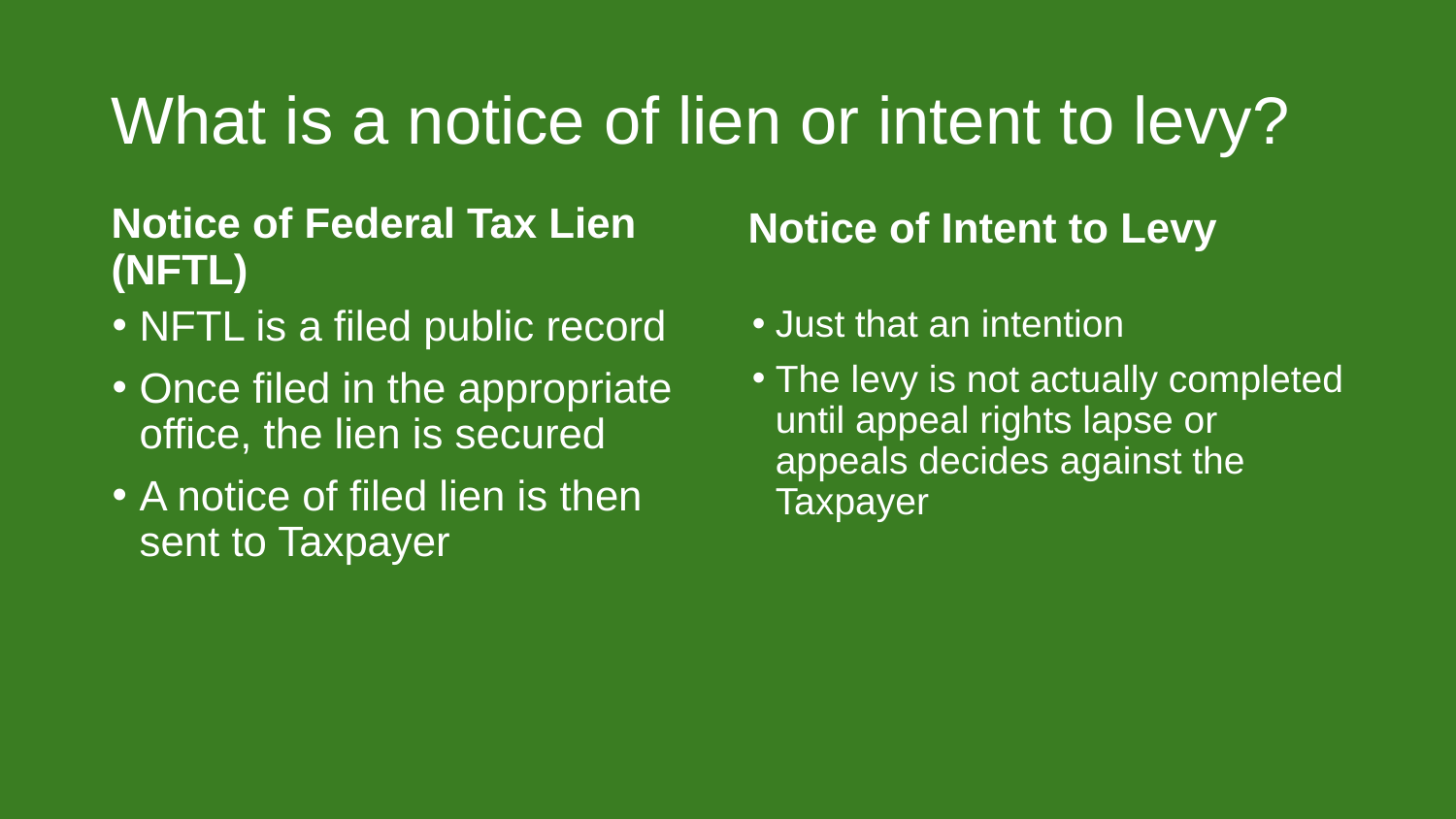

# What is a notice of lien or intent to levy?
Notice of Federal Tax Lien (NFTL)
Notice of Intent to Levy

Just that an intention
The levy is not actually completed until appeal rights lapse or appeals decides against the Taxpayer

NFTL is a filed public record
Once filed in the appropriate office, the lien is secured
A notice of filed lien is then sent to Taxpayer